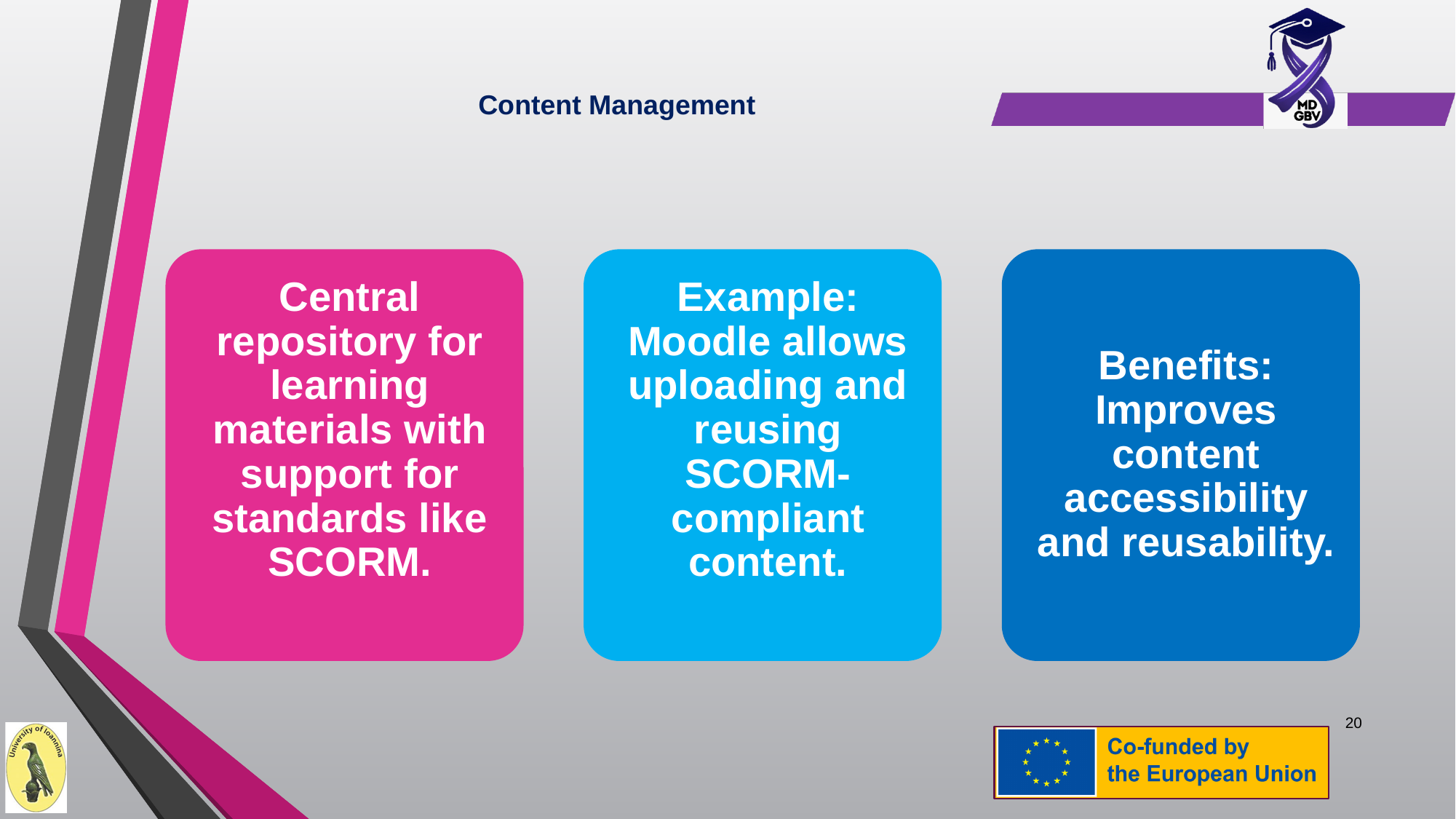

Content Management
Central repository for learning materials with support for standards like SCORM.
Example: Moodle allows uploading and reusing SCORM-compliant content.
Benefits: Improves content accessibility and reusability.
20